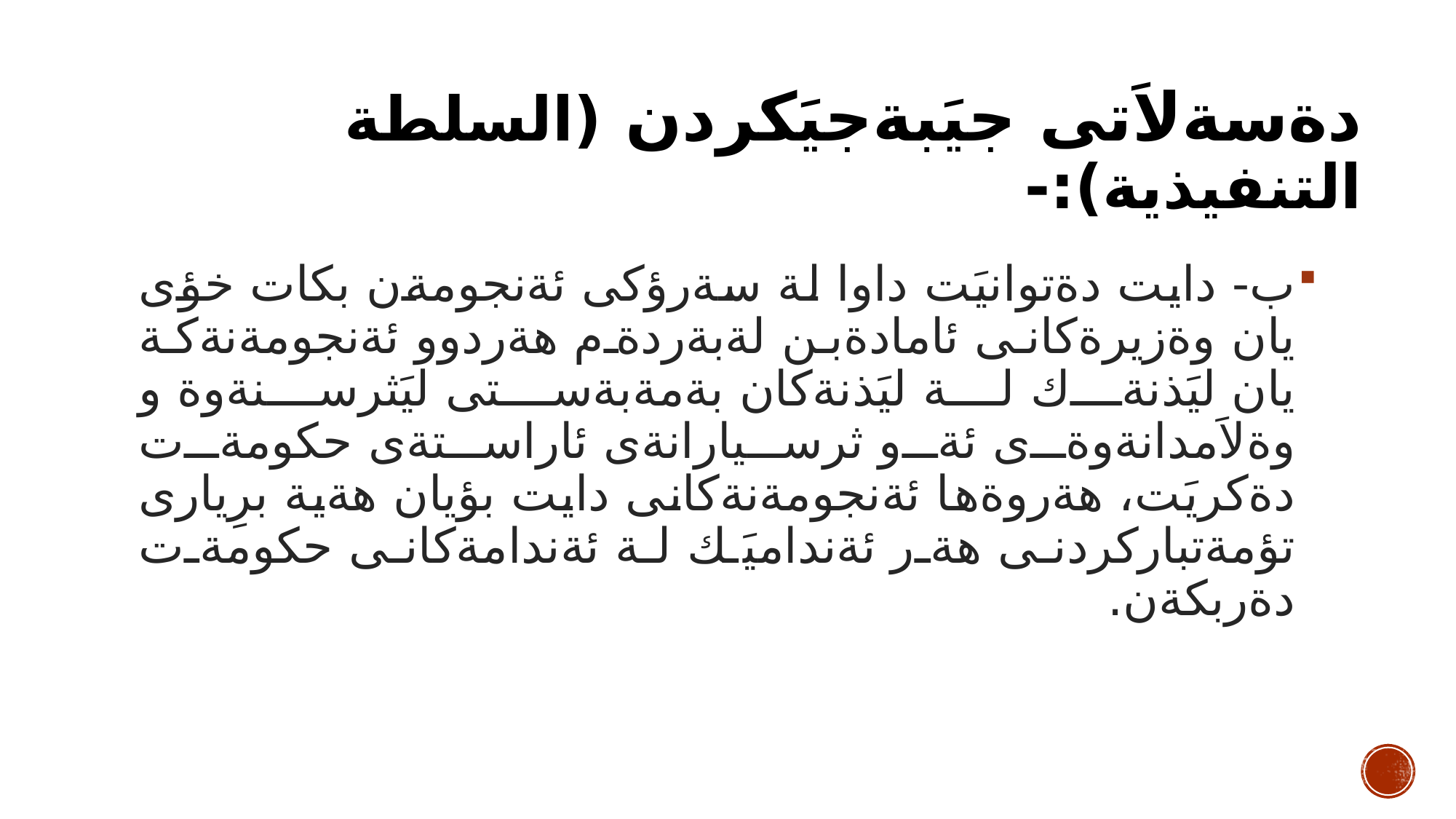

# دةسةلاَتى جيَبةجيَكردن (السلطة التنفيذية):-
ب- دايت دةتوانيَت داوا لة سةرؤكى ئةنجومةن بكات خؤى يان وةزيرةكانى ئامادةبن لةبةردةم هةردوو ئةنجومةنةكة يان ليَذنةك لة ليَذنةكان بةمةبةستى ليَثرسنةوة و وةلاَمدانةوةى ئةو ثرسيارانةى ئاراستةى حكومةت دةكريَت، هةروةها ئةنجومةنةكانى دايت بؤيان هةية برِيارى تؤمةتباركردنى هةر ئةنداميَك لة ئةندامةكانى حكومةت دةربكةن.